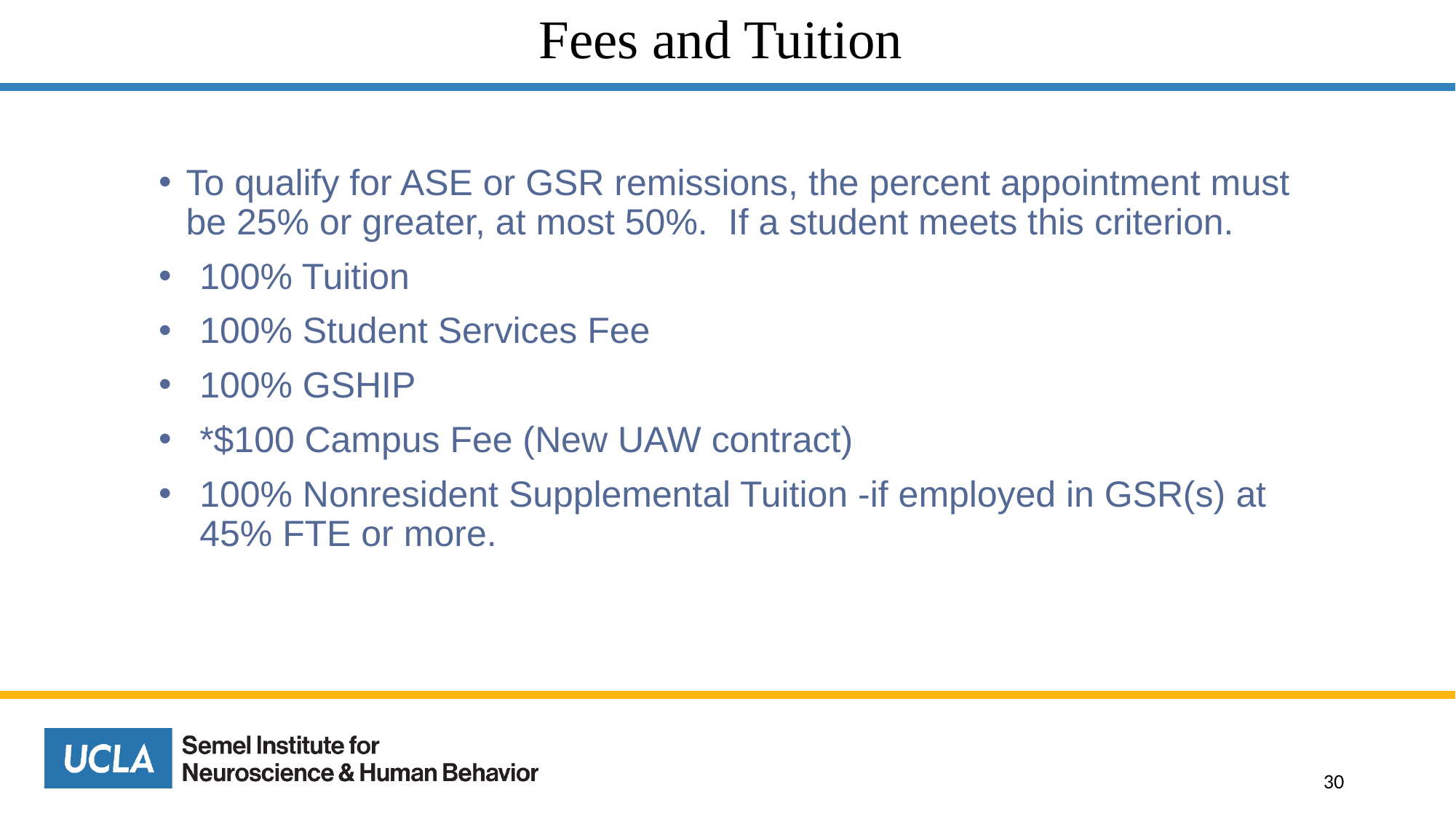

# Fees and Tuition
To qualify for ASE or GSR remissions, the percent appointment must be 25% or greater, at most 50%.  If a student meets this criterion.
100% Tuition
100% Student Services Fee
100% GSHIP
*$100 Campus Fee (New UAW contract)
100% Nonresident Supplemental Tuition -if employed in GSR(s) at 45% FTE or more.

30